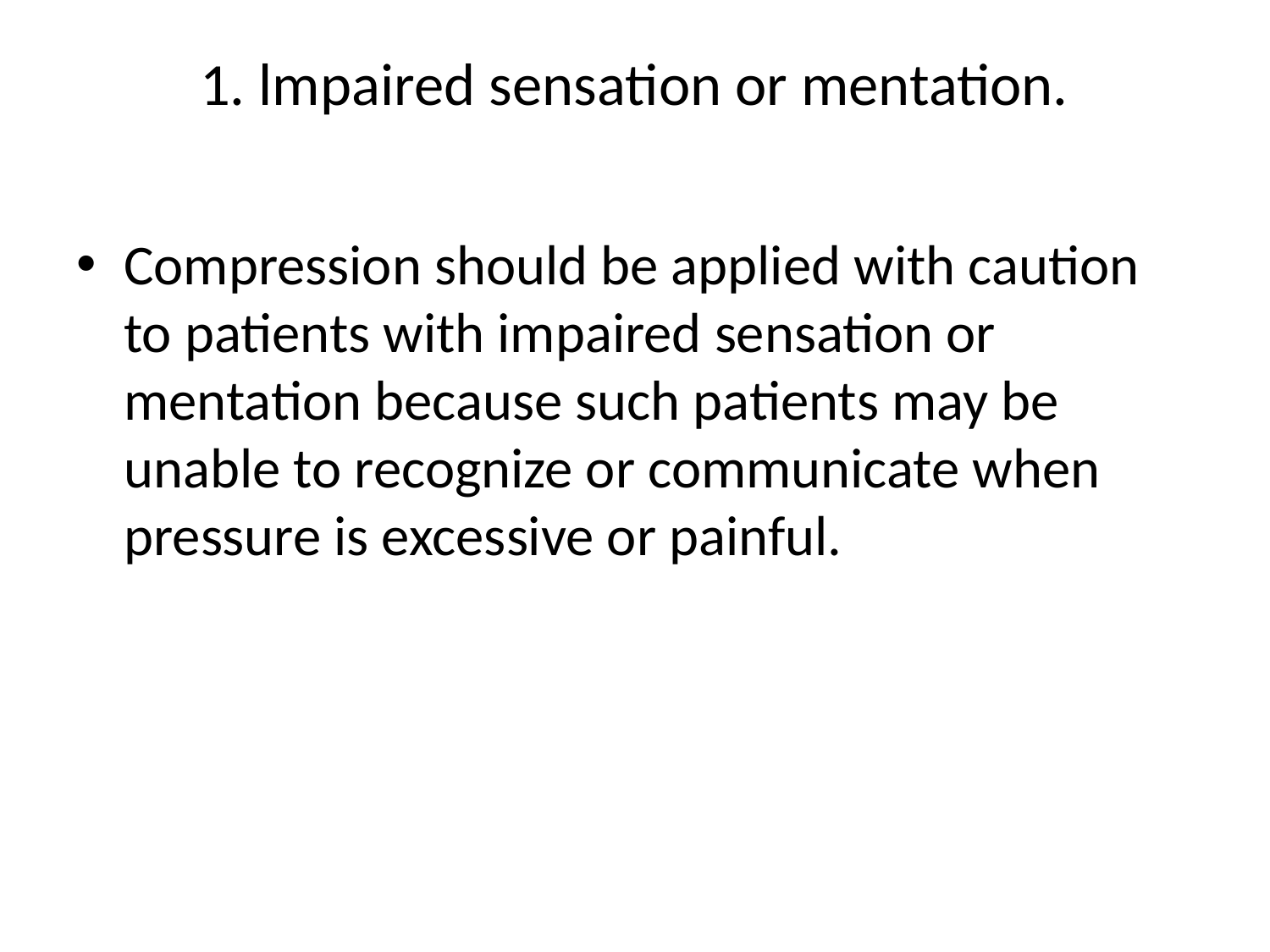

# 1. lmpaired sensation or mentation.
Compression should be applied with caution to patients with impaired sensation or mentation because such patients may be unable to recognize or communicate when pressure is excessive or painful.